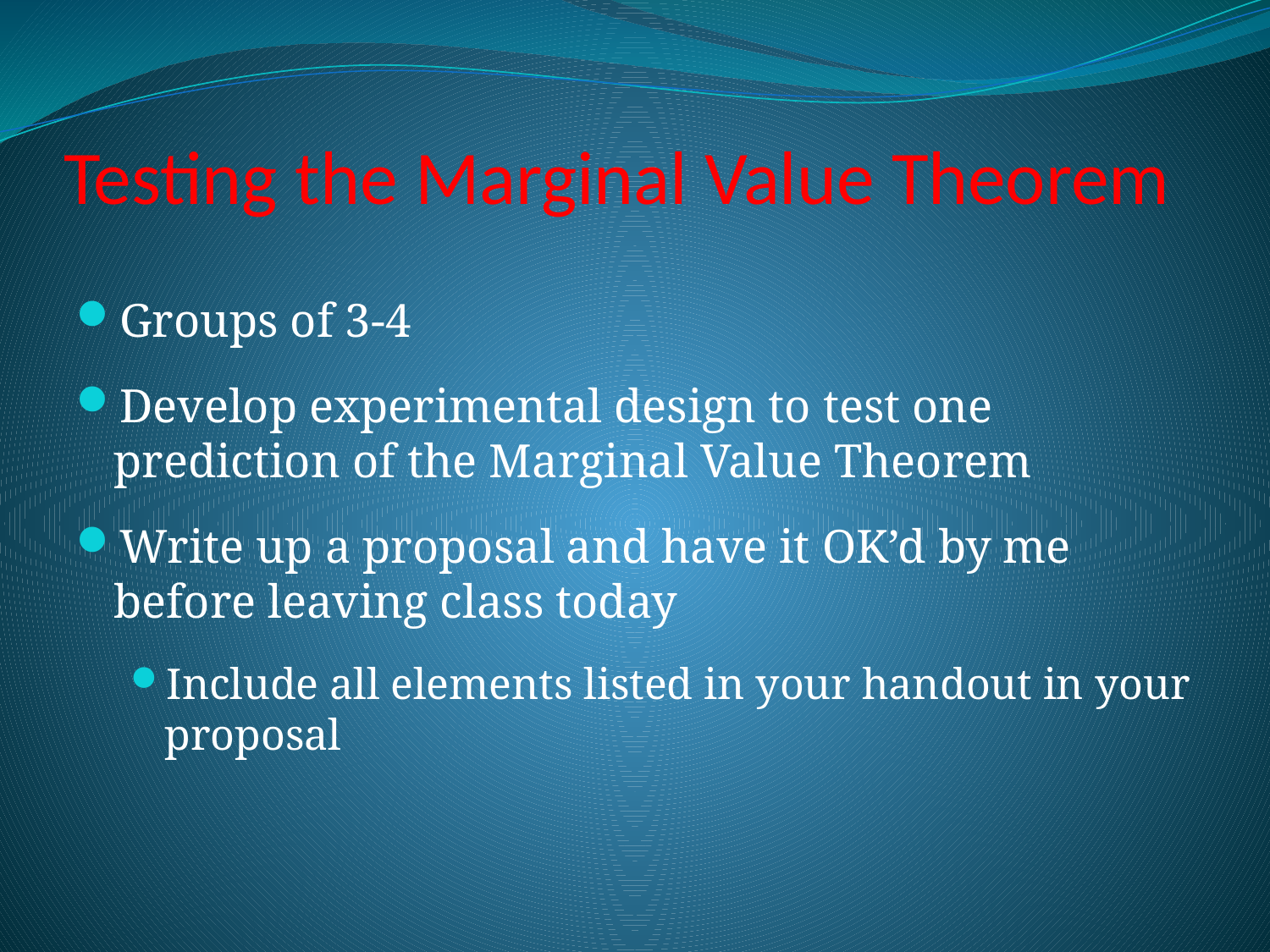

# Testing the Marginal Value Theorem
Groups of 3-4
Develop experimental design to test one prediction of the Marginal Value Theorem
Write up a proposal and have it OK’d by me before leaving class today
Include all elements listed in your handout in your proposal